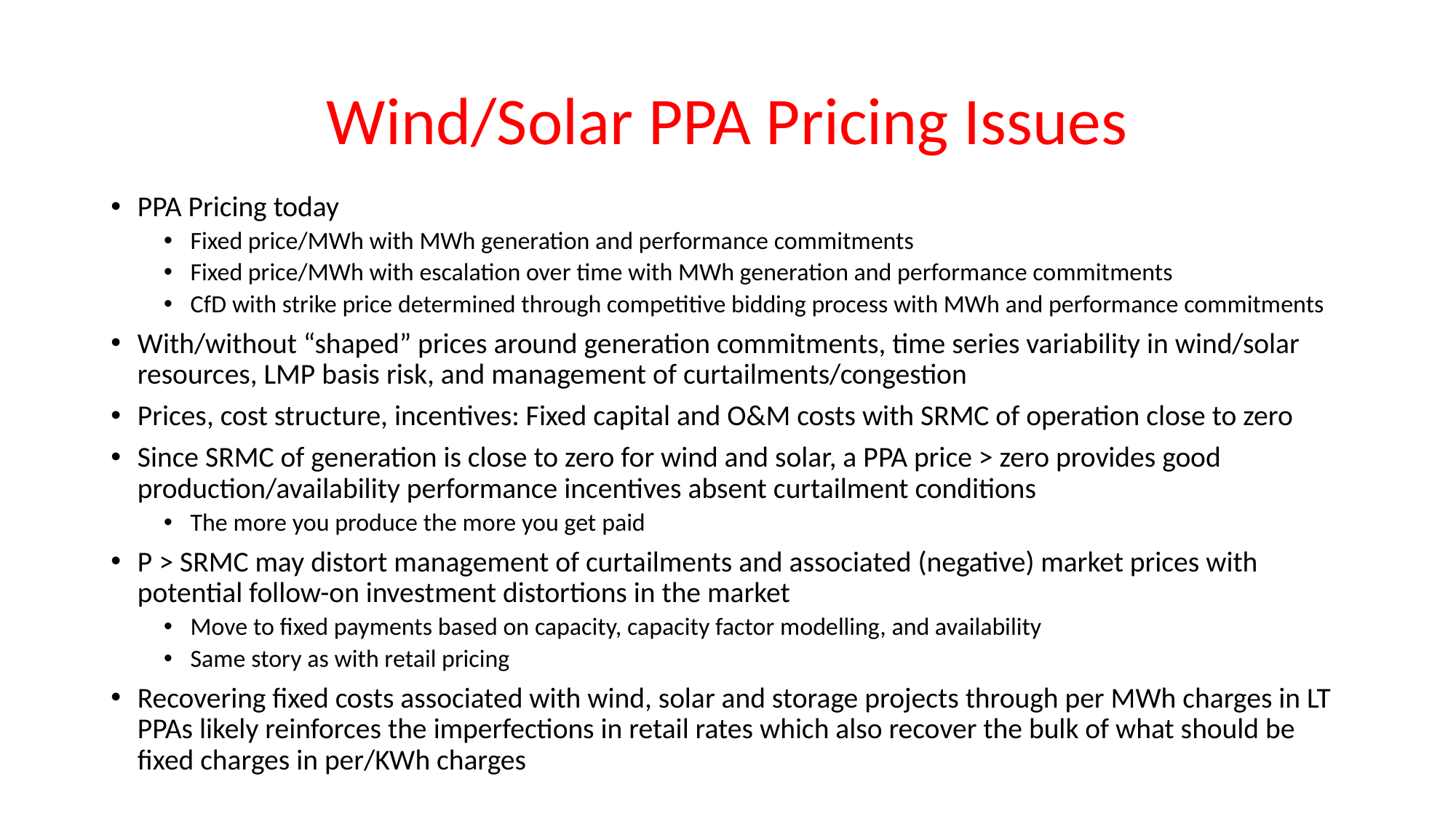

# Wind/Solar PPA Pricing Issues
PPA Pricing today
Fixed price/MWh with MWh generation and performance commitments
Fixed price/MWh with escalation over time with MWh generation and performance commitments
CfD with strike price determined through competitive bidding process with MWh and performance commitments
With/without “shaped” prices around generation commitments, time series variability in wind/solar resources, LMP basis risk, and management of curtailments/congestion
Prices, cost structure, incentives: Fixed capital and O&M costs with SRMC of operation close to zero
Since SRMC of generation is close to zero for wind and solar, a PPA price > zero provides good production/availability performance incentives absent curtailment conditions
The more you produce the more you get paid
P > SRMC may distort management of curtailments and associated (negative) market prices with potential follow-on investment distortions in the market
Move to fixed payments based on capacity, capacity factor modelling, and availability
Same story as with retail pricing
Recovering fixed costs associated with wind, solar and storage projects through per MWh charges in LT PPAs likely reinforces the imperfections in retail rates which also recover the bulk of what should be fixed charges in per/KWh charges